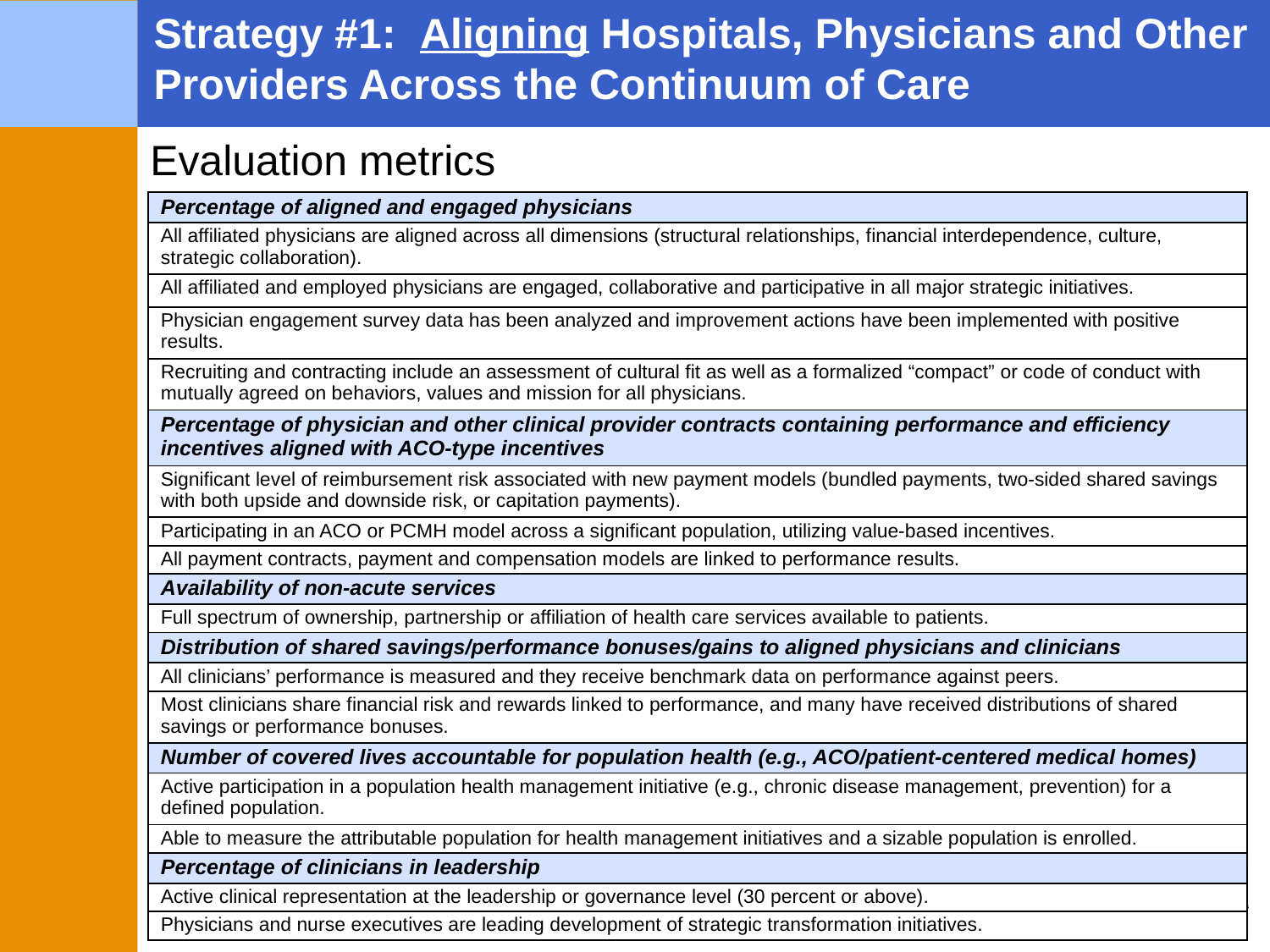

Strategy #1:  Aligning Hospitals, Physicians and Other Providers Across the Continuum of Care
Evaluation metrics
| Percentage of aligned and engaged physicians |
| --- |
| All affiliated physicians are aligned across all dimensions (structural relationships, financial interdependence, culture, strategic collaboration). |
| All affiliated and employed physicians are engaged, collaborative and participative in all major strategic initiatives. |
| Physician engagement survey data has been analyzed and improvement actions have been implemented with positive results. |
| Recruiting and contracting include an assessment of cultural fit as well as a formalized “compact” or code of conduct with mutually agreed on behaviors, values and mission for all physicians. |
| Percentage of physician and other clinical provider contracts containing performance and efficiency incentives aligned with ACO-type incentives |
| Significant level of reimbursement risk associated with new payment models (bundled payments, two-sided shared savings with both upside and downside risk, or capitation payments). |
| Participating in an ACO or PCMH model across a significant population, utilizing value-based incentives. |
| All payment contracts, payment and compensation models are linked to performance results. |
| Availability of non-acute services |
| Full spectrum of ownership, partnership or affiliation of health care services available to patients. |
| Distribution of shared savings/performance bonuses/gains to aligned physicians and clinicians |
| All clinicians’ performance is measured and they receive benchmark data on performance against peers. |
| Most clinicians share financial risk and rewards linked to performance, and many have received distributions of shared savings or performance bonuses. |
| Number of covered lives accountable for population health (e.g., ACO/patient-centered medical homes) |
| Active participation in a population health management initiative (e.g., chronic disease management, prevention) for a defined population. |
| Able to measure the attributable population for health management initiatives and a sizable population is enrolled. |
| Percentage of clinicians in leadership |
| Active clinical representation at the leadership or governance level (30 percent or above). |
| Physicians and nurse executives are leading development of strategic transformation initiatives. |